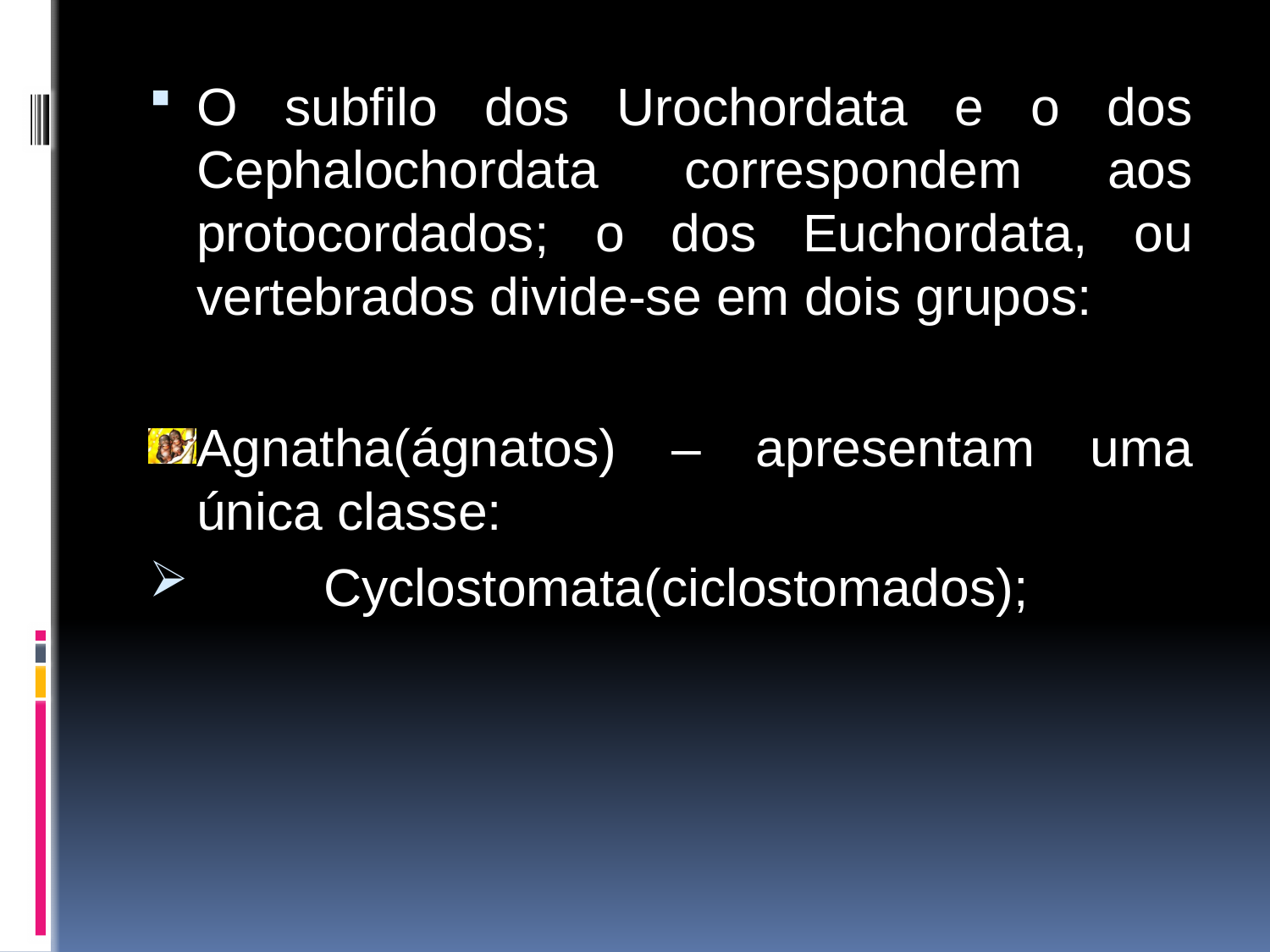

O subfilo dos Urochordata e o dos Cephalochordata correspondem aos protocordados; o dos Euchordata, ou vertebrados divide-se em dois grupos:

Agnatha(ágnatos) – apresentam uma única classe:
	Cyclostomata(ciclostomados);